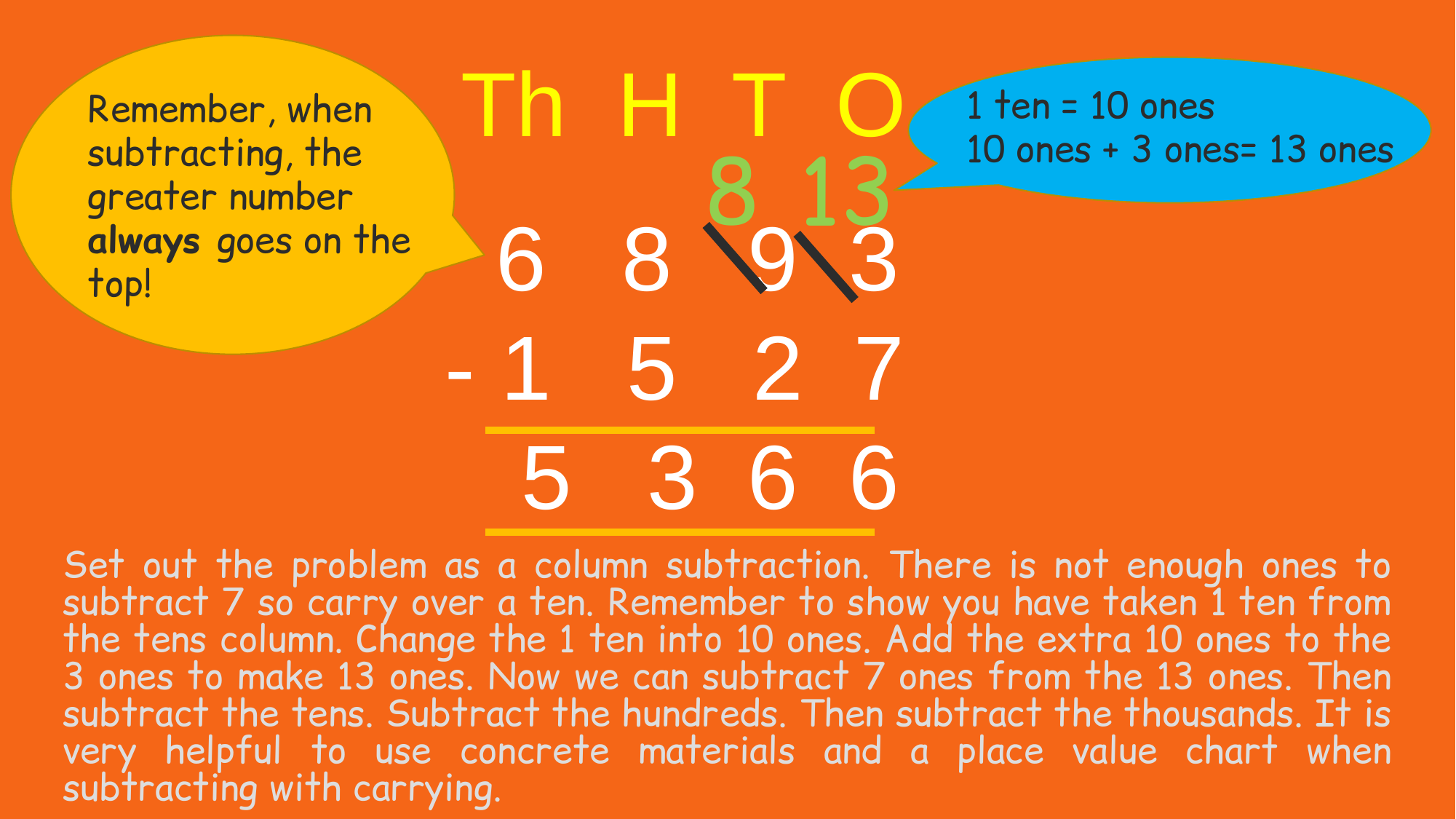

1 ten = 10 ones
10 ones + 3 ones= 13 ones

 Th  H  T  O

Remember, when subtracting, the greater number always goes on the top!
8
13
  6   8   9  3
- 1   5   2  7
   5   3  6  6
Set out the problem as a column subtraction. There is not enough ones to subtract 7 so carry over a ten. Remember to show you have taken 1 ten from the tens column. Change the 1 ten into 10 ones. Add the extra 10 ones to the 3 ones to make 13 ones. Now we can subtract 7 ones from the 13 ones. Then subtract the tens. Subtract the hundreds. Then subtract the thousands. It is very helpful to use concrete materials and a place value chart when subtracting with carrying.